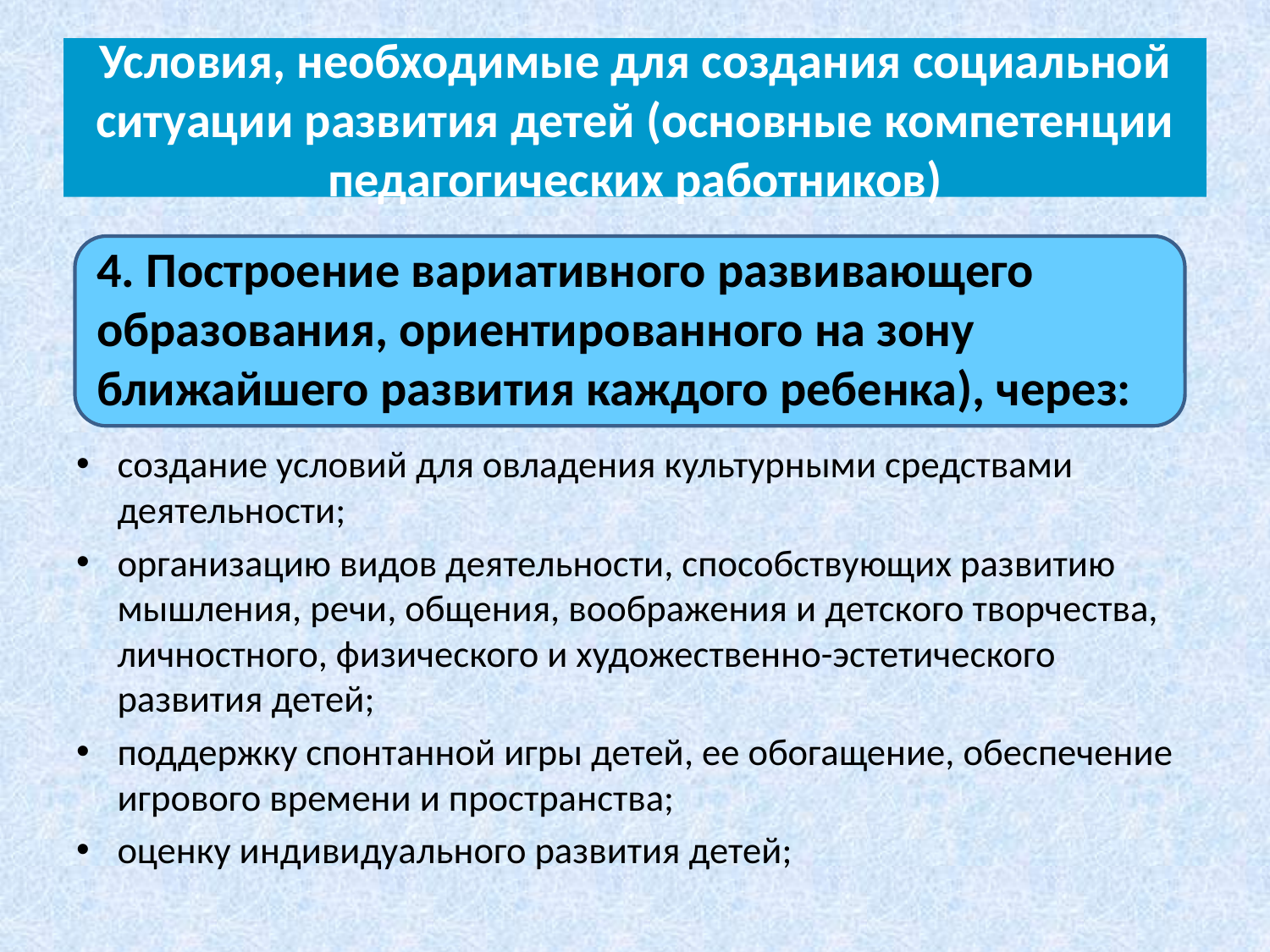

# Условия, необходимые для создания социальной ситуации развития детей (основные компетенции педагогических работников)

создание условий для овладения культурными средствами деятельности;
организацию видов деятельности, способствующих развитию мышления, речи, общения, воображения и детского творчества, личностного, физического и художественно-эстетического развития детей;
поддержку спонтанной игры детей, ее обогащение, обеспечение игрового времени и пространства;
оценку индивидуального развития детей;

4. Построение вариативного развивающего образования, ориентированного на зону ближайшего развития каждого ребенка), через: